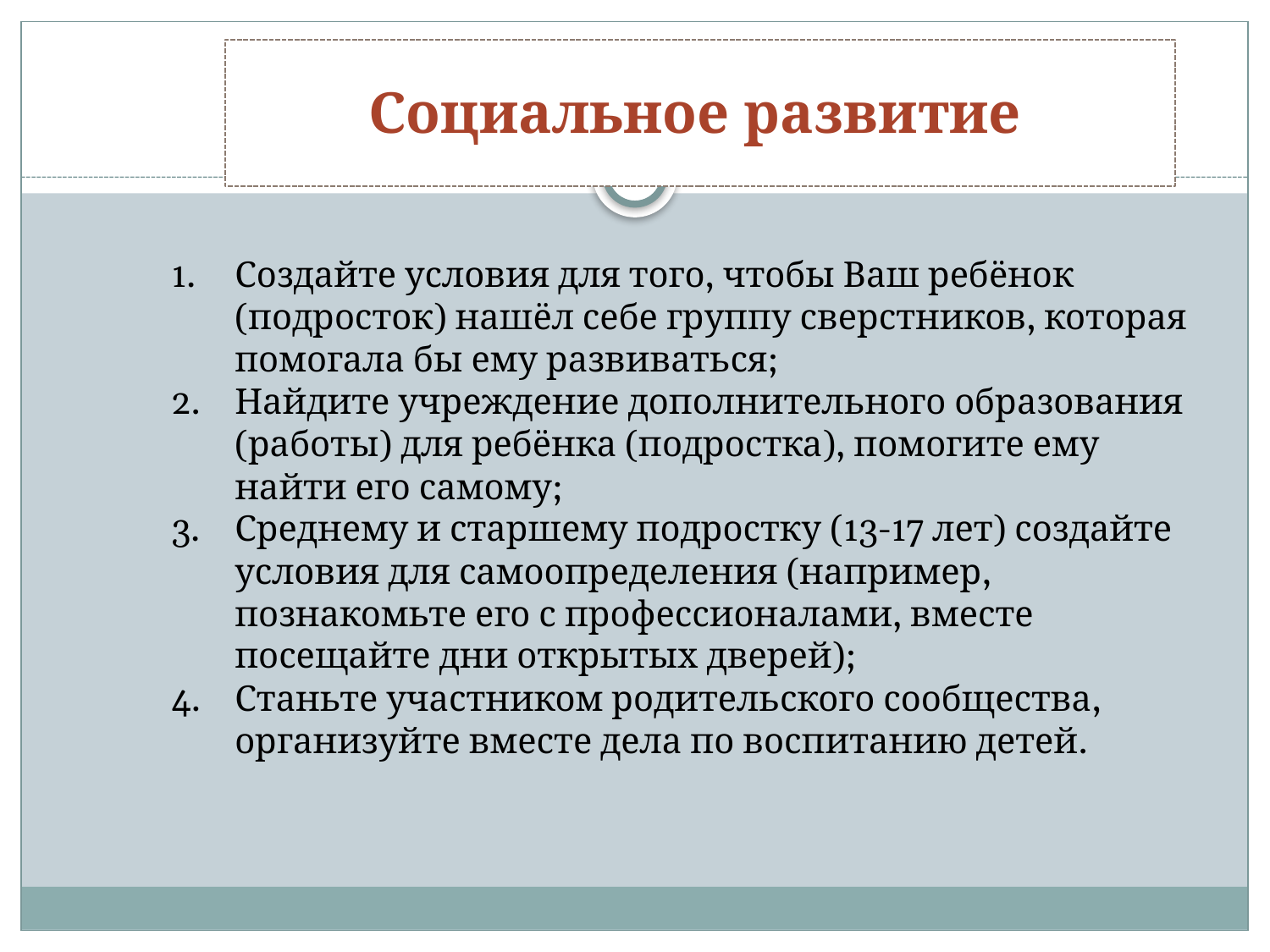

Социальное развитие

Создайте условия для того, чтобы Ваш ребёнок (подросток) нашёл себе группу сверстников, которая помогала бы ему развиваться;
Найдите учреждение дополнительного образования (работы) для ребёнка (подростка), помогите ему найти его самому;
Среднему и старшему подростку (13-17 лет) создайте условия для самоопределения (например, познакомьте его с профессионалами, вместе посещайте дни открытых дверей);
Станьте участником родительского сообщества, организуйте вместе дела по воспитанию детей.